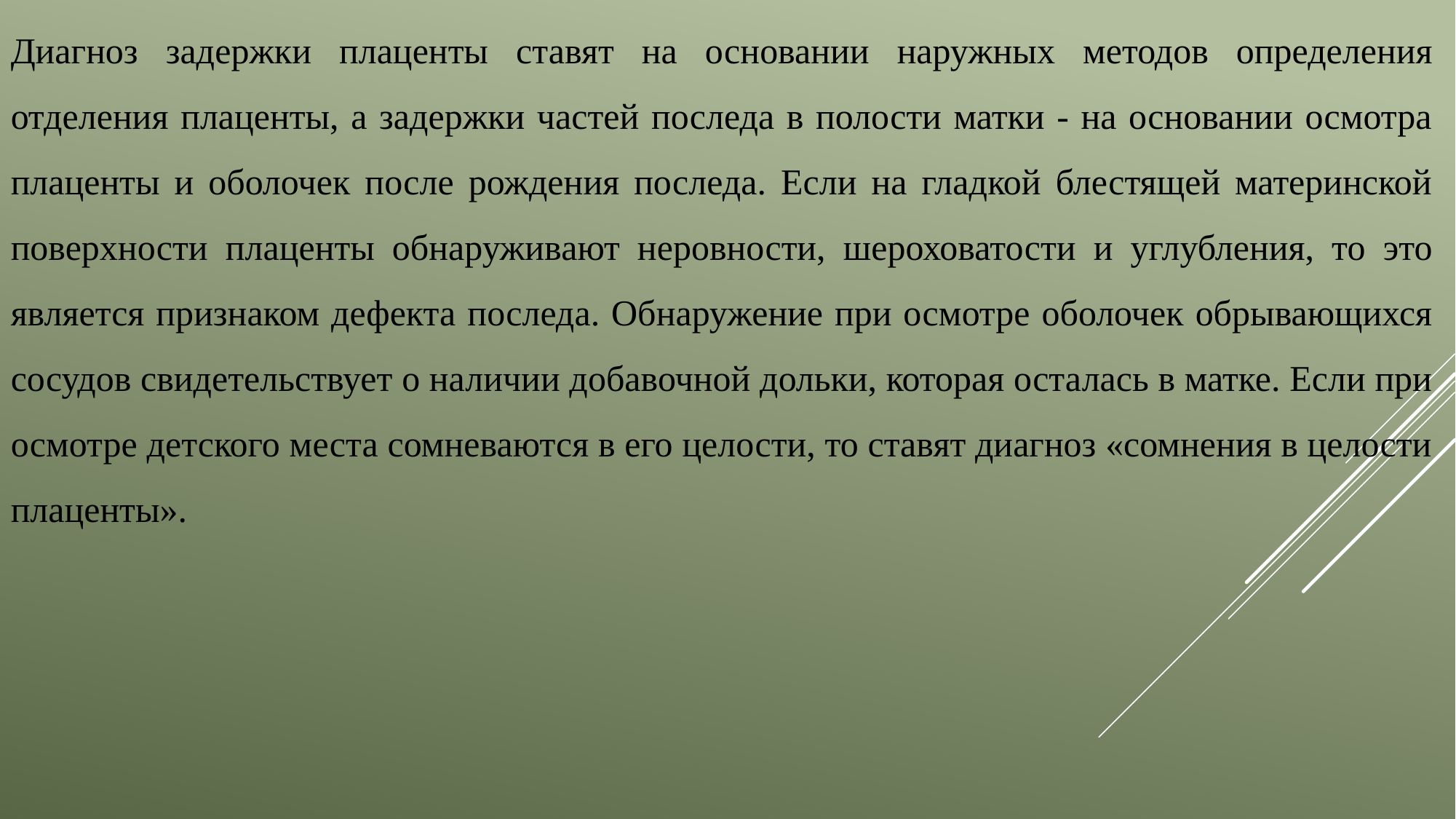

Диагноз задержки плаценты ставят на основании наружных методов определения отделения плаценты, а задержки частей последа в полости матки - на основании осмотра плаценты и оболочек после рождения последа. Если на гладкой блестящей материнской поверхности плаценты обнаруживают неровности, шероховатости и углубления, то это является признаком дефекта последа. Обнаружение при осмотре оболочек обрывающихся сосудов свидетельствует о наличии добавочной дольки, которая осталась в матке. Если при осмотре детского места сомневаются в его целости, то ставят диагноз «сомнения в целости плаценты».